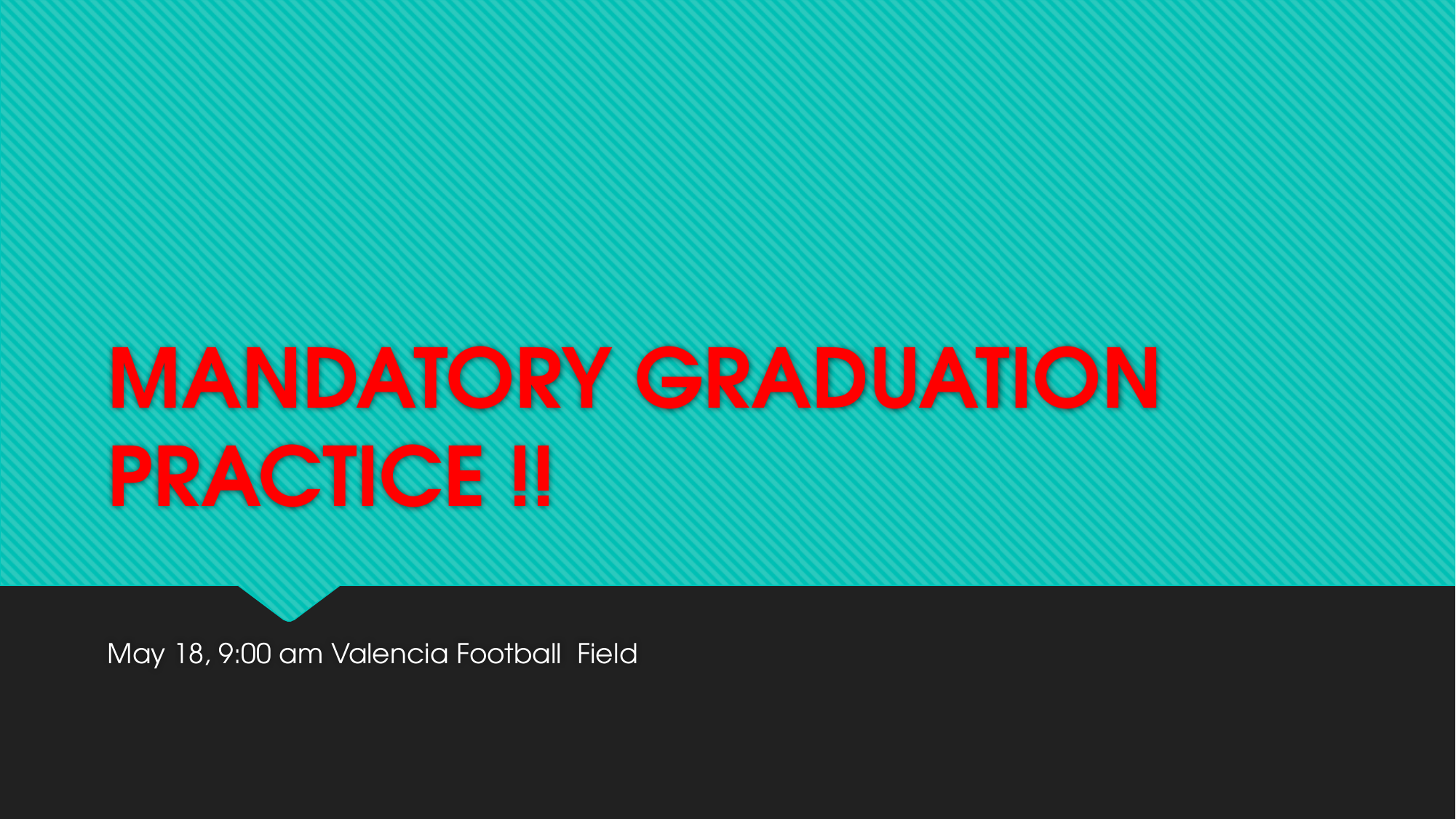

# MANDATORY GRADUATION PRACTICE !!
May 18, 9:00 am Valencia Football  Field